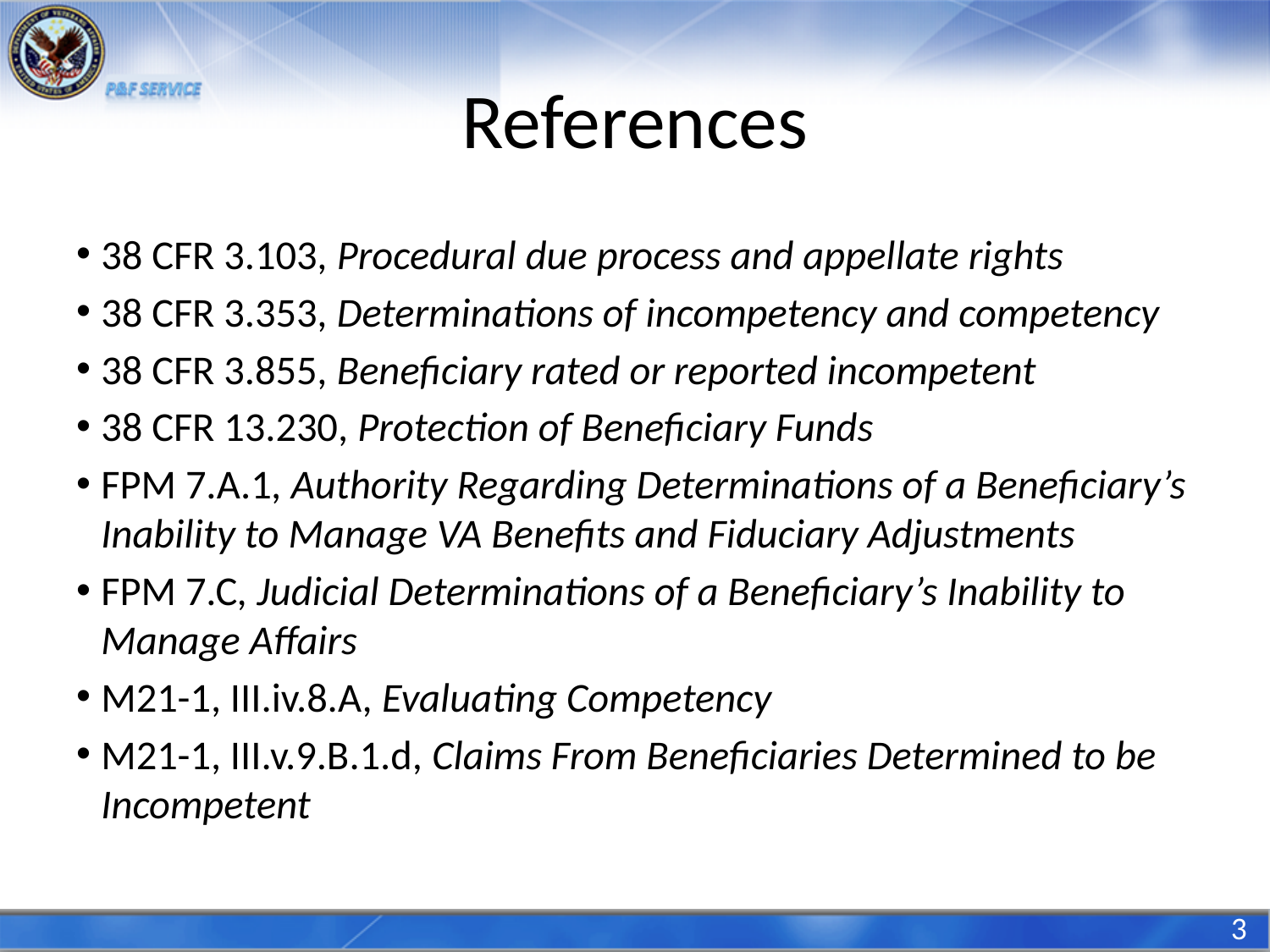

# References
38 CFR 3.103, Procedural due process and appellate rights
38 CFR 3.353, Determinations of incompetency and competency
38 CFR 3.855, Beneficiary rated or reported incompetent
38 CFR 13.230, Protection of Beneficiary Funds
FPM 7.A.1, Authority Regarding Determinations of a Beneficiary’s Inability to Manage VA Benefits and Fiduciary Adjustments
FPM 7.C, Judicial Determinations of a Beneficiary’s Inability to Manage Affairs
M21-1, III.iv.8.A, Evaluating Competency
M21-1, III.v.9.B.1.d, Claims From Beneficiaries Determined to be Incompetent
3